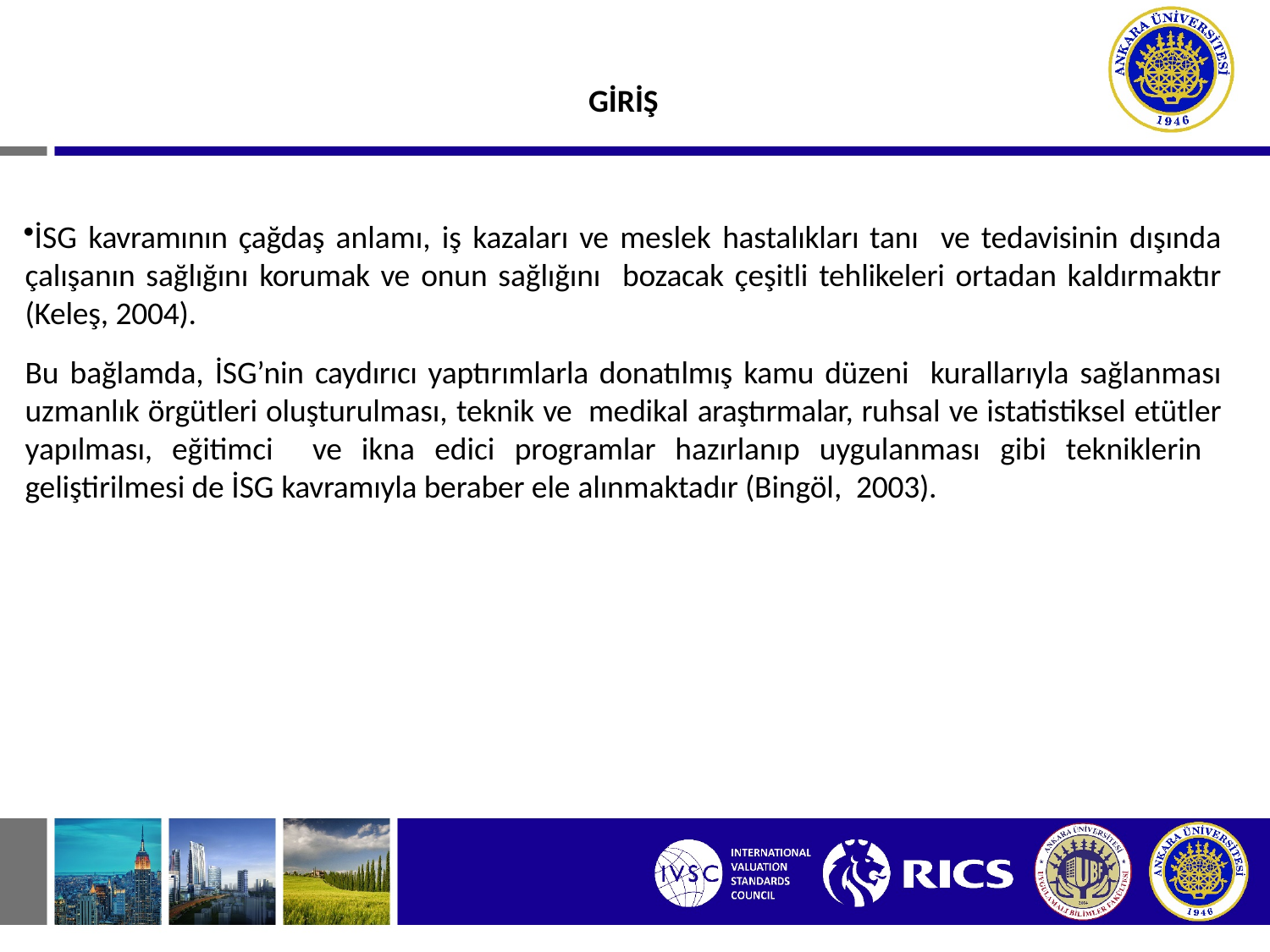

# GİRİŞ
İSG kavramının çağdaş anlamı, iş kazaları ve meslek hastalıkları tanı  ve tedavisinin dışında çalışanın sağlığını korumak ve onun sağlığını  bozacak çeşitli tehlikeleri ortadan kaldırmaktır (Keleş, 2004).
Bu bağlamda, İSG’nin caydırıcı yaptırımlarla donatılmış kamu düzeni  kurallarıyla sağlanması uzmanlık örgütleri oluşturulması, teknik ve  medikal araştırmalar, ruhsal ve istatistiksel etütler yapılması, eğitimci  ve ikna edici programlar hazırlanıp uygulanması gibi tekniklerin  geliştirilmesi de İSG kavramıyla beraber ele alınmaktadır (Bingöl,  2003).